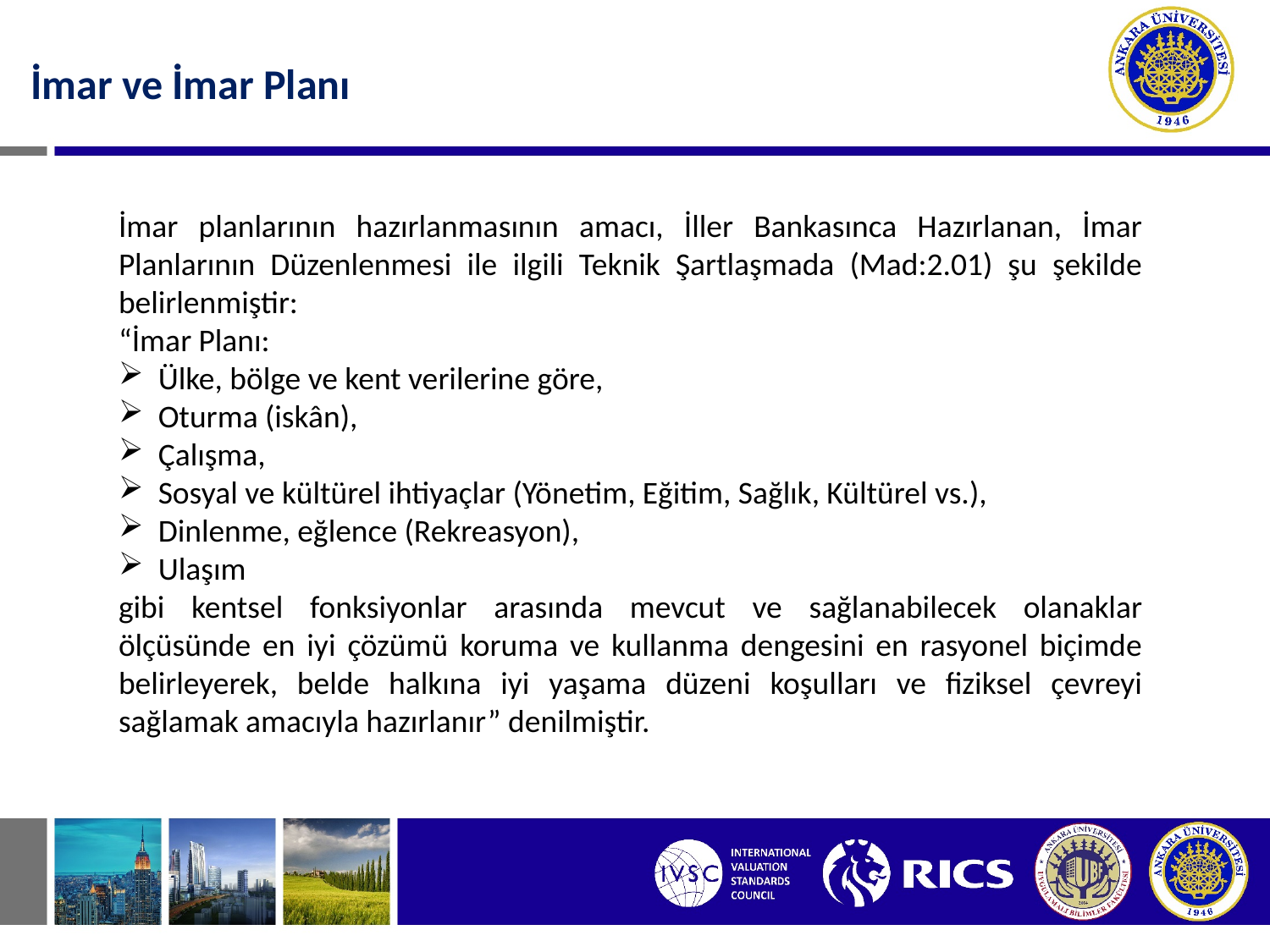

İmar ve İmar Planı
İmar planlarının hazırlanmasının amacı, İller Bankasınca Hazırlanan, İmar Planlarının Düzenlenmesi ile ilgili Teknik Şartlaşmada (Mad:2.01) şu şekilde belirlenmiştir:
“İmar Planı:
Ülke, bölge ve kent verilerine göre,
Oturma (iskân),
Çalışma,
Sosyal ve kültürel ihtiyaçlar (Yönetim, Eğitim, Sağlık, Kültürel vs.),
Dinlenme, eğlence (Rekreasyon),
Ulaşım
gibi kentsel fonksiyonlar arasında mevcut ve sağlanabilecek olanaklar ölçüsünde en iyi çözümü koruma ve kullanma dengesini en rasyonel biçimde belirleyerek, belde halkına iyi yaşama düzeni koşulları ve fiziksel çevreyi sağlamak amacıyla hazırlanır” denilmiştir.